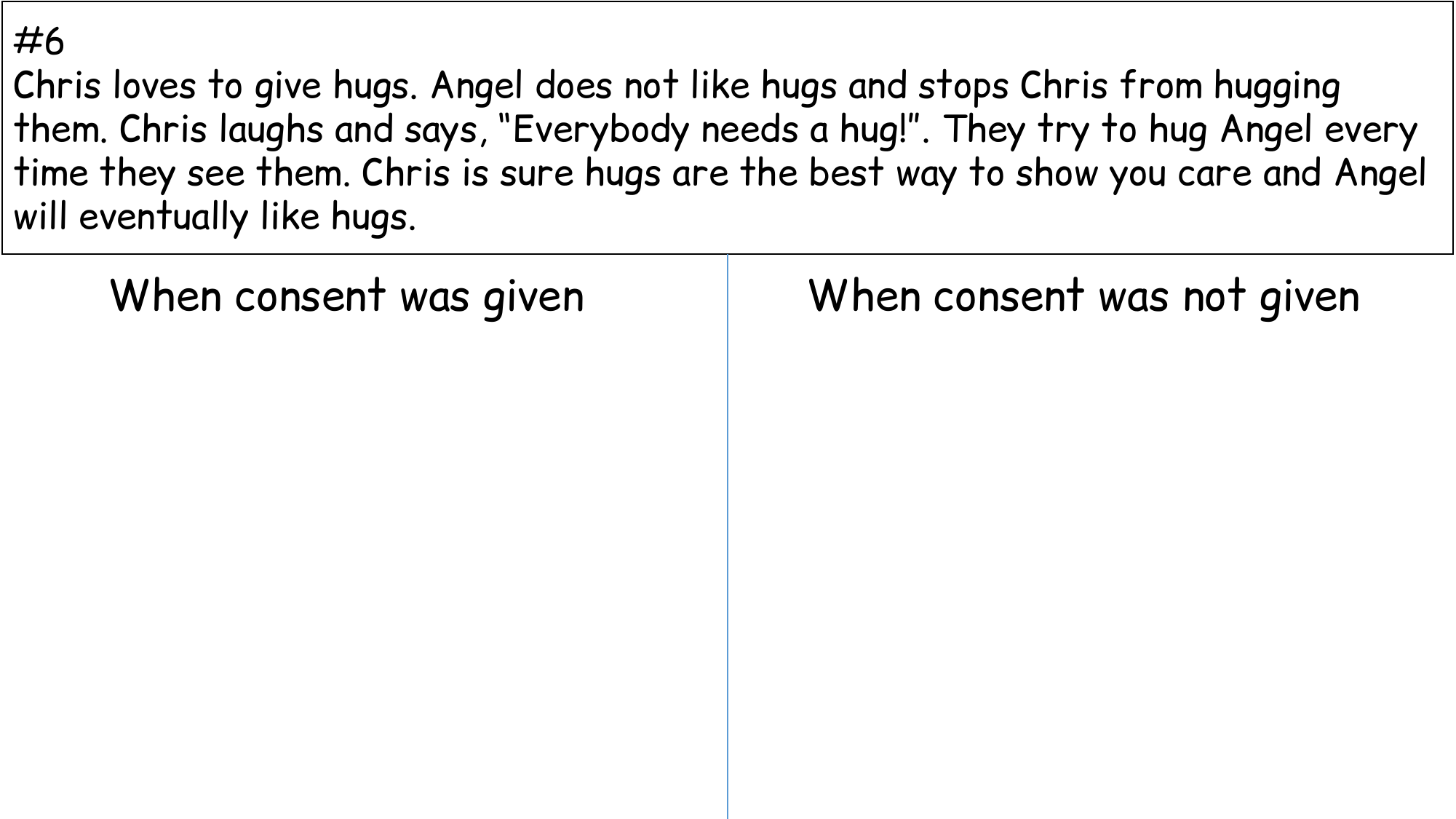

#6
Chris loves to give hugs. Angel does not like hugs and stops Chris from hugging them. Chris laughs and says, “Everybody needs a hug!”. They try to hug Angel every time they see them. Chris is sure hugs are the best way to show you care and Angel will eventually like hugs.
When consent was given
When consent was not given